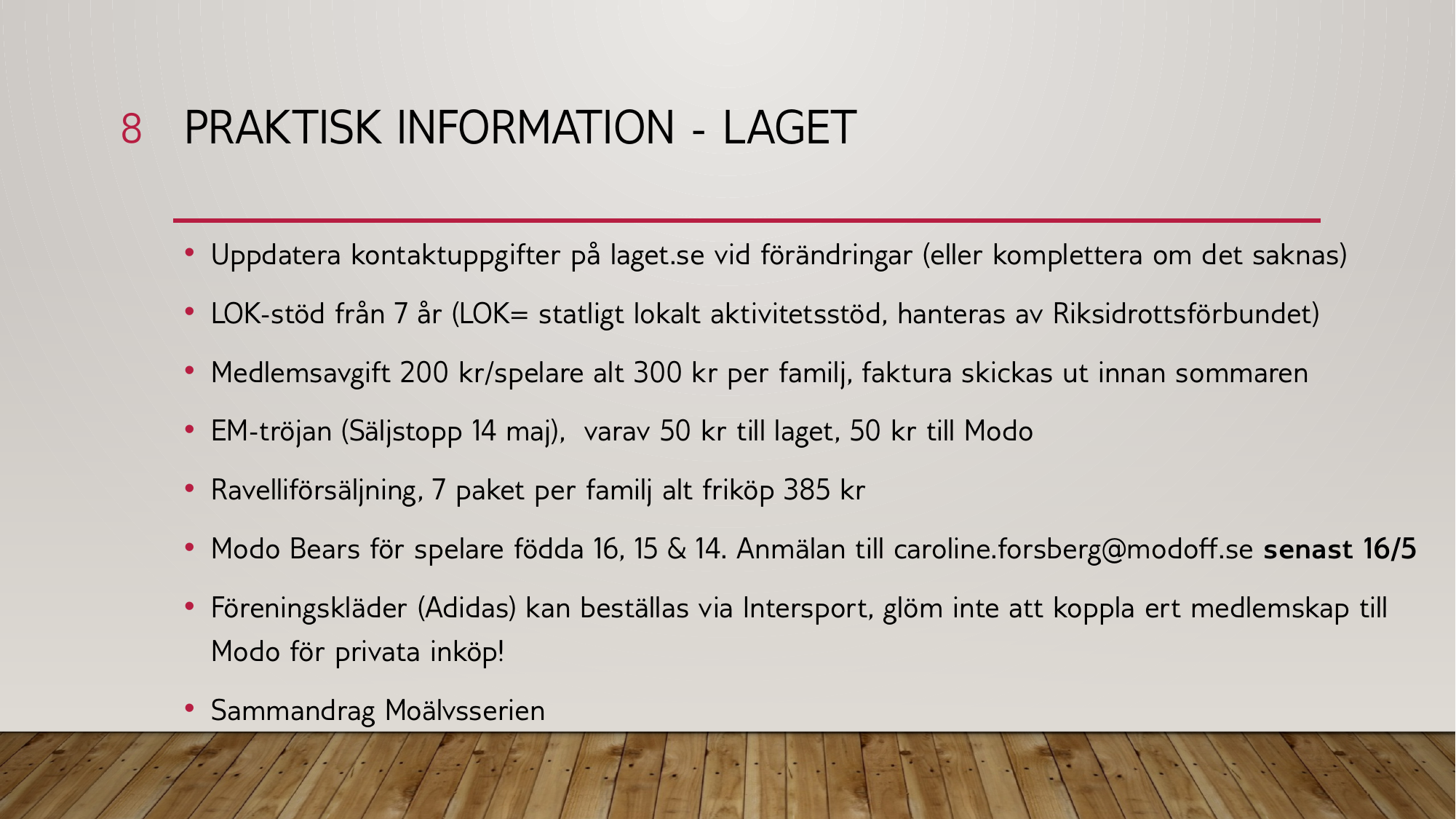

8
# Praktisk information - laget
Uppdatera kontaktuppgifter på laget.se vid förändringar (eller komplettera om det saknas)
LOK-stöd från 7 år (LOK= statligt lokalt aktivitetsstöd, hanteras av Riksidrottsförbundet)
Medlemsavgift 200 kr/spelare alt 300 kr per familj, faktura skickas ut innan sommaren
EM-tröjan (Säljstopp 14 maj),  varav 50 kr till laget, 50 kr till Modo
Ravelliförsäljning, 7 paket per familj alt friköp 385 kr
Modo Bears för spelare födda 16, 15 & 14. Anmälan till caroline.forsberg@modoff.se senast 16/5
Föreningskläder (Adidas) kan beställas via Intersport, glöm inte att koppla ert medlemskap till Modo för privata inköp!
Sammandrag Moälvsserien